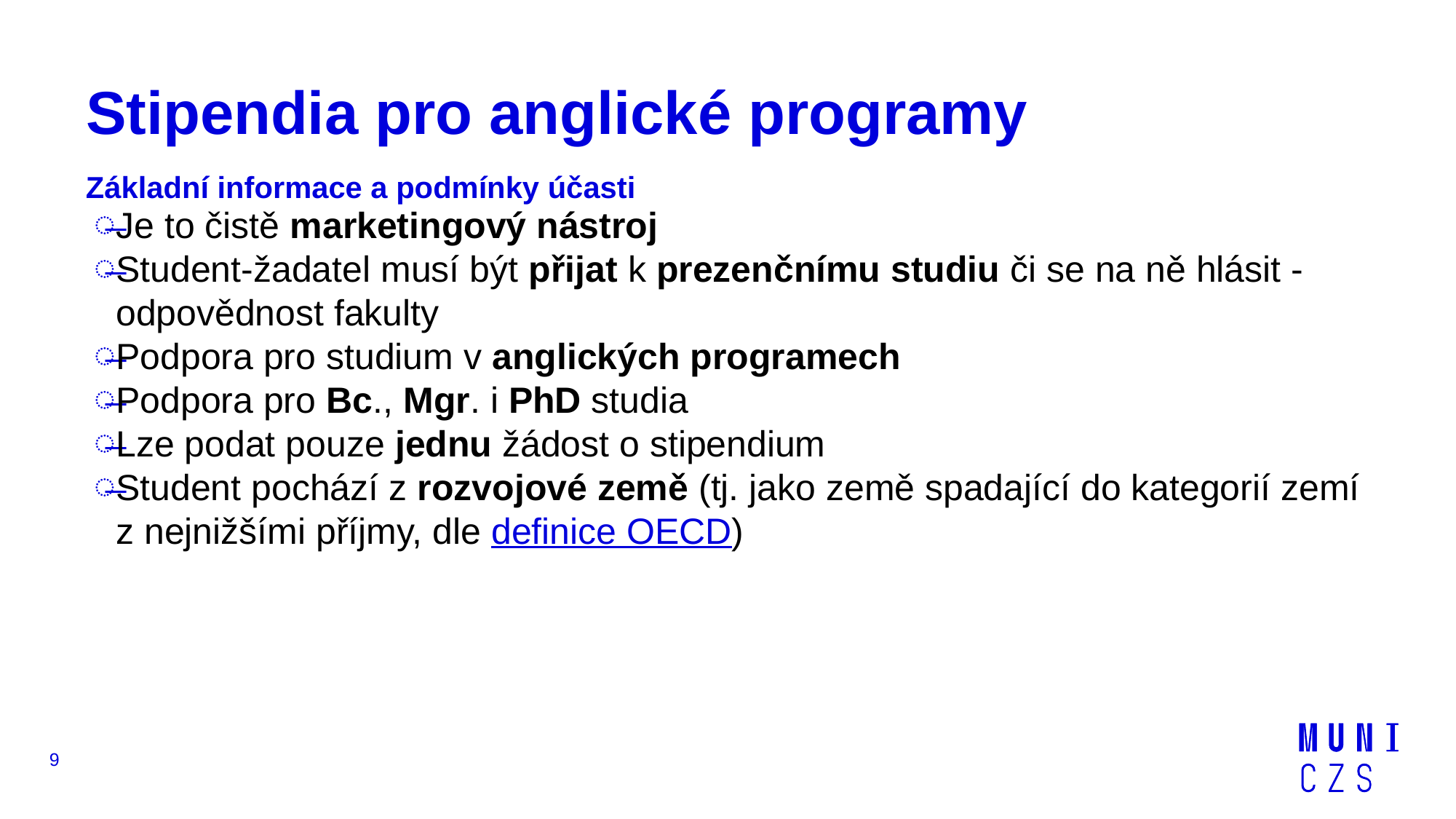

# Stipendia pro anglické programy
Základní informace a podmínky účasti
Je to čistě marketingový nástroj
Student-žadatel musí být přijat k prezenčnímu studiu či se na ně hlásit - odpovědnost fakulty
Podpora pro studium v anglických programech
Podpora pro Bc., Mgr. i PhD studia
Lze podat pouze jednu žádost o stipendium
Student pochází z rozvojové země (tj. jako země spadající do kategorií zemí z nejnižšími příjmy, dle definice OECD)
9